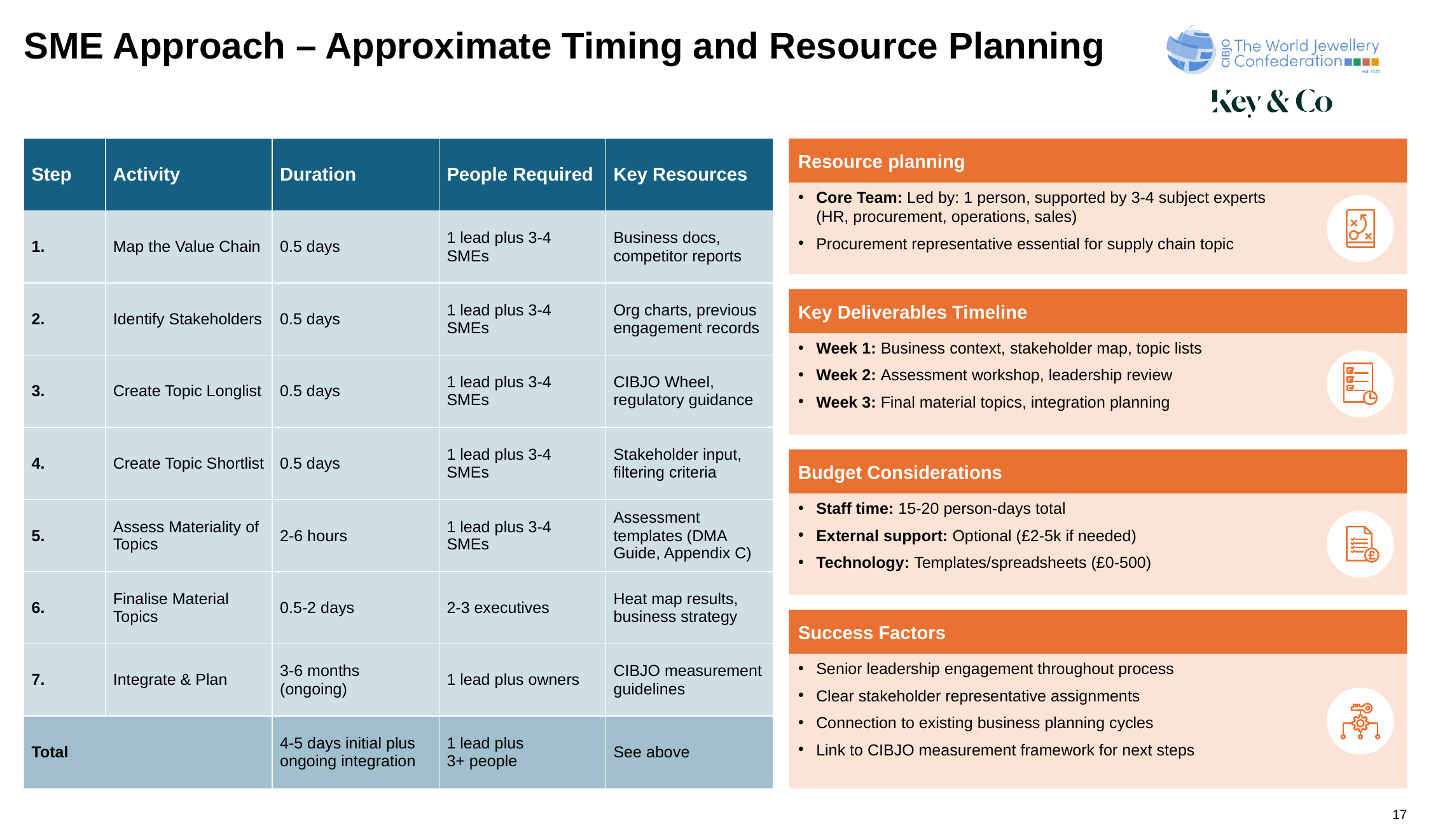

# SME Approach – Approximate Timing and Resource Planning
| Step | Activity | Duration | People Required | Key Resources |
| --- | --- | --- | --- | --- |
| 1. | Map the Value Chain | 0.5 days | 1 lead plus 3-4 SMEs | Business docs, competitor reports |
| 2. | Identify Stakeholders | 0.5 days | 1 lead plus 3-4 SMEs | Org charts, previous engagement records |
| 3. | Create Topic Longlist | 0.5 days | 1 lead plus 3-4 SMEs | CIBJO Wheel, regulatory guidance |
| 4. | Create Topic Shortlist | 0.5 days | 1 lead plus 3-4 SMEs | Stakeholder input, filtering criteria |
| 5. | Assess Materiality of Topics | 2-6 hours | 1 lead plus 3-4 SMEs | Assessment templates (DMA Guide, Appendix C) |
| 6. | Finalise Material Topics | 0.5-2 days | 2-3 executives | Heat map results, business strategy |
| 7. | Integrate & Plan | 3-6 months (ongoing) | 1 lead plus owners | CIBJO measurement guidelines |
| Total |  | 4-5 days initial plus ongoing integration | 1 lead plus 3+ people | See above |
Resource planning
Core Team: Led by: 1 person, supported by 3-4 subject experts
(HR, procurement, operations, sales)
Procurement representative essential for supply chain topic

Key Deliverables Timeline
Week 1: Business context, stakeholder map, topic lists
Week 2: Assessment workshop, leadership review
Week 3: Final material topics, integration planning

Budget Considerations
Staff time: 15-20 person-days total
External support: Optional (£2-5k if needed)
Technology: Templates/spreadsheets (£0-500)

Success Factors
Senior leadership engagement throughout process
Clear stakeholder representative assignments
Connection to existing business planning cycles
Link to CIBJO measurement framework for next steps

17